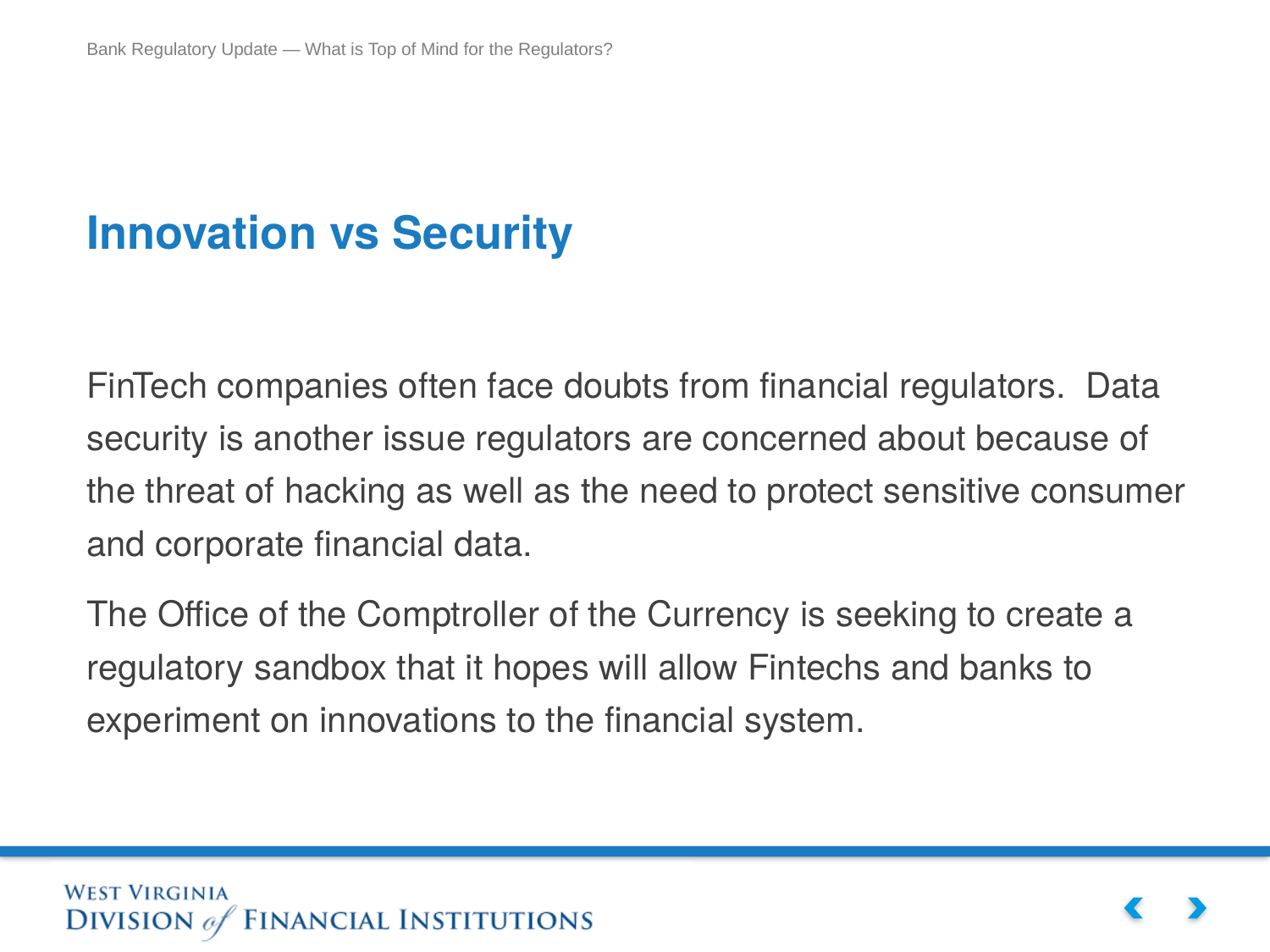

# Innovation vs Security

FinTech companies often face doubts from financial regulators.  Data security is another issue regulators are concerned about because of the threat of hacking as well as the need to protect sensitive consumer and corporate financial data.
The Office of the Comptroller of the Currency is seeking to create a regulatory sandbox that it hopes will allow Fintechs and banks to experiment on innovations to the financial system.